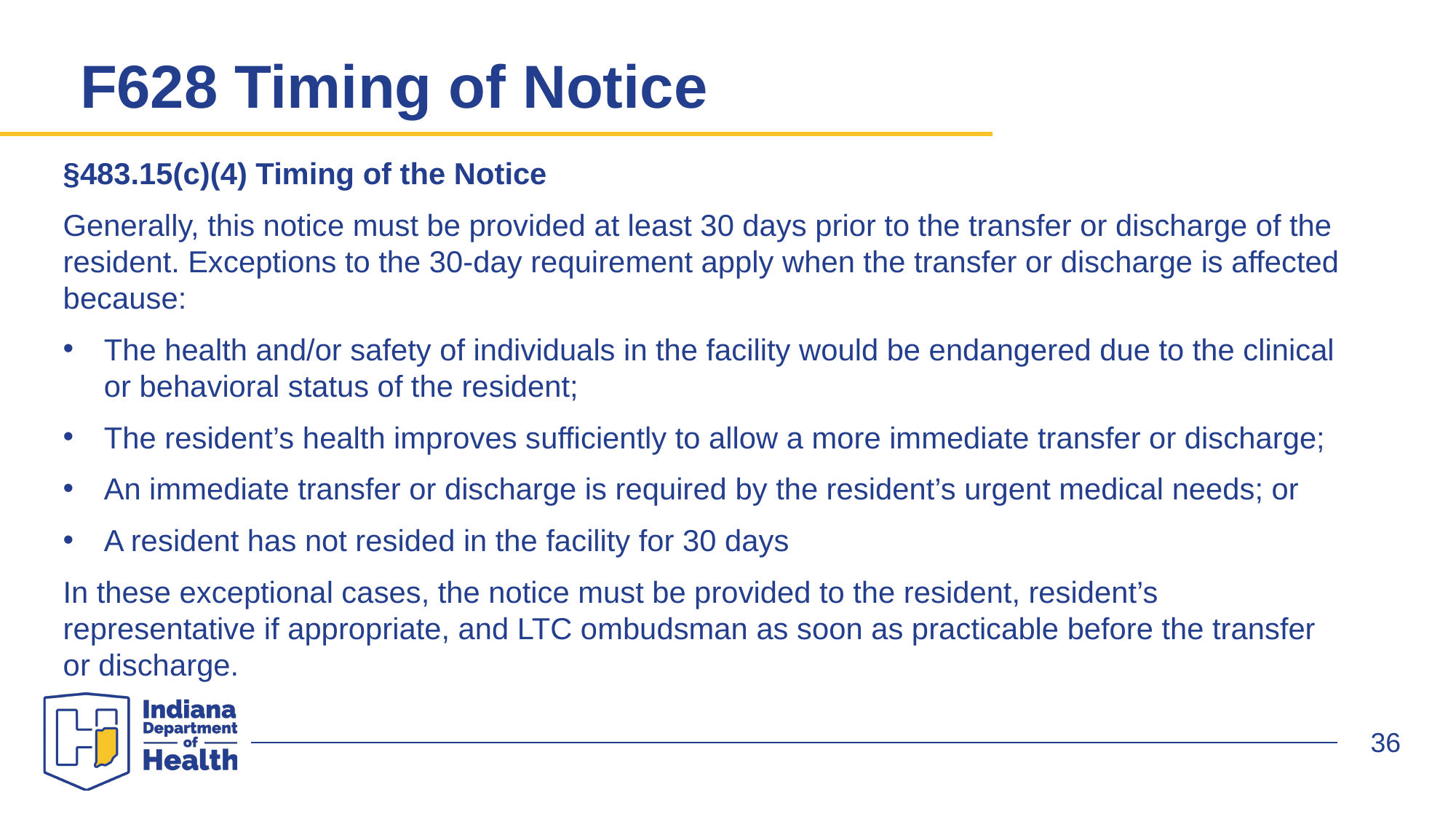

# F628 Timing of Notice
§483.15(c)(4) Timing of the Notice
Generally, this notice must be provided at least 30 days prior to the transfer or discharge of the resident. Exceptions to the 30-day requirement apply when the transfer or discharge is affected because:
The health and/or safety of individuals in the facility would be endangered due to the clinical or behavioral status of the resident;
The resident’s health improves sufficiently to allow a more immediate transfer or discharge;
An immediate transfer or discharge is required by the resident’s urgent medical needs; or
A resident has not resided in the facility for 30 days
In these exceptional cases, the notice must be provided to the resident, resident’s representative if appropriate, and LTC ombudsman as soon as practicable before the transfer or discharge.
36